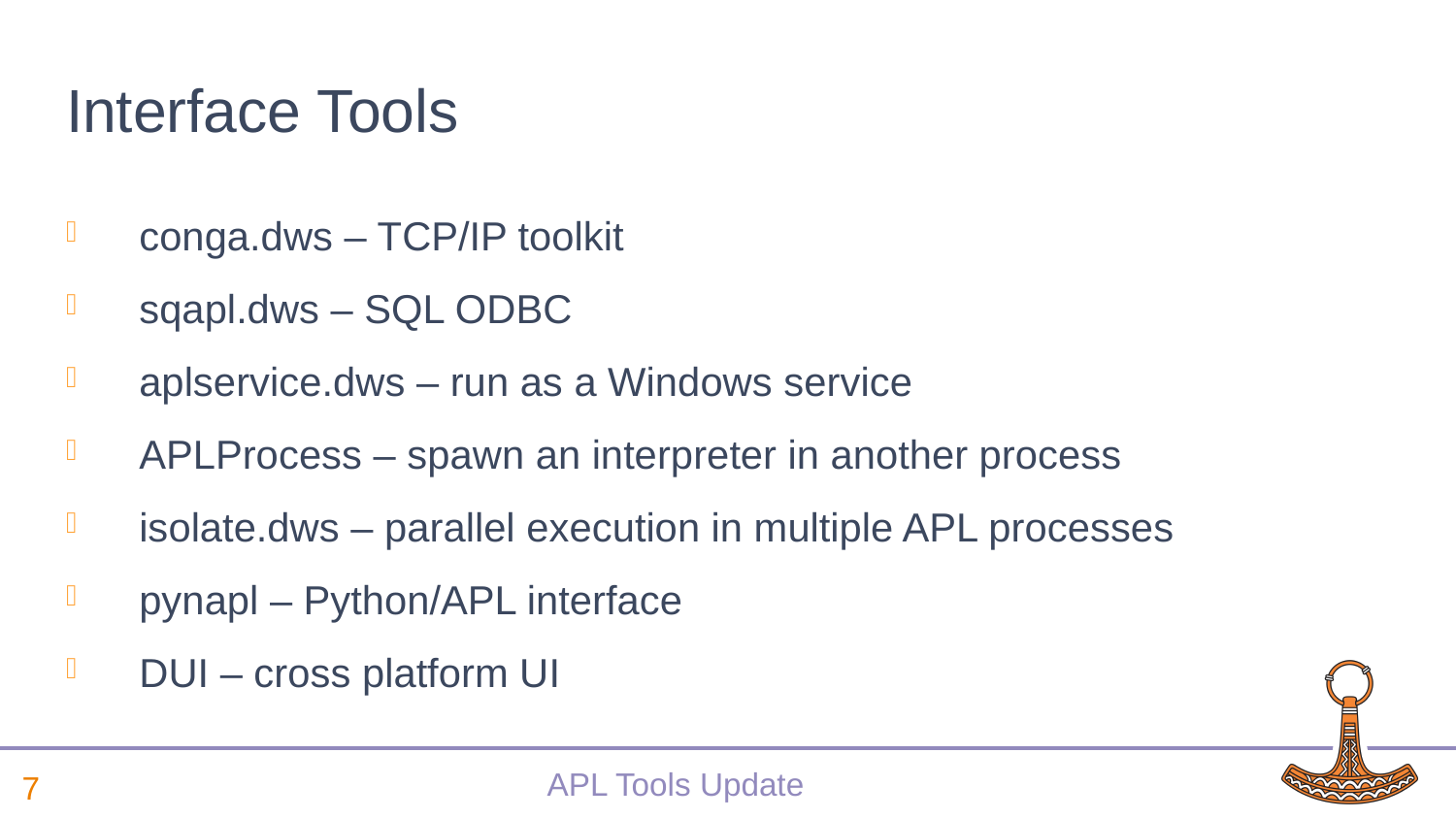

# Interface Tools
conga.dws – TCP/IP toolkit
sqapl.dws – SQL ODBC
aplservice.dws – run as a Windows service
APLProcess – spawn an interpreter in another process
isolate.dws – parallel execution in multiple APL processes
pynapl – Python/APL interface
DUI – cross platform UI